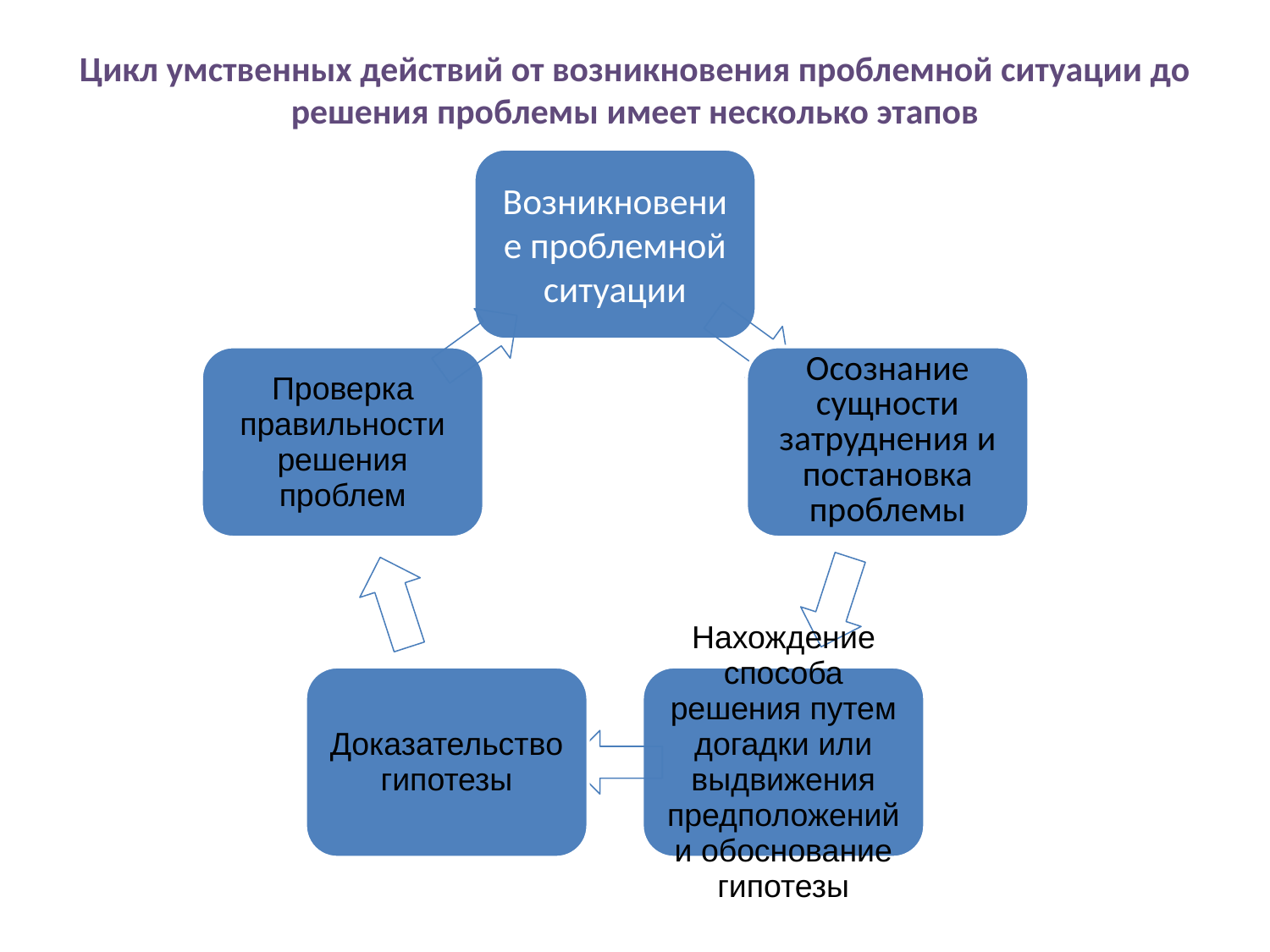

Цикл умственных действий от возникновения проблемной ситуации до решения проблемы имеет несколько этапов
Возникновение проблемной ситуации
Осознание сущности затруднения и постановка проблемы
Нахождение способа решения путем догадки или выдвижения предположений и обоснование гипотезы
Доказательство гипотезы
Проверка правильности решения проблем